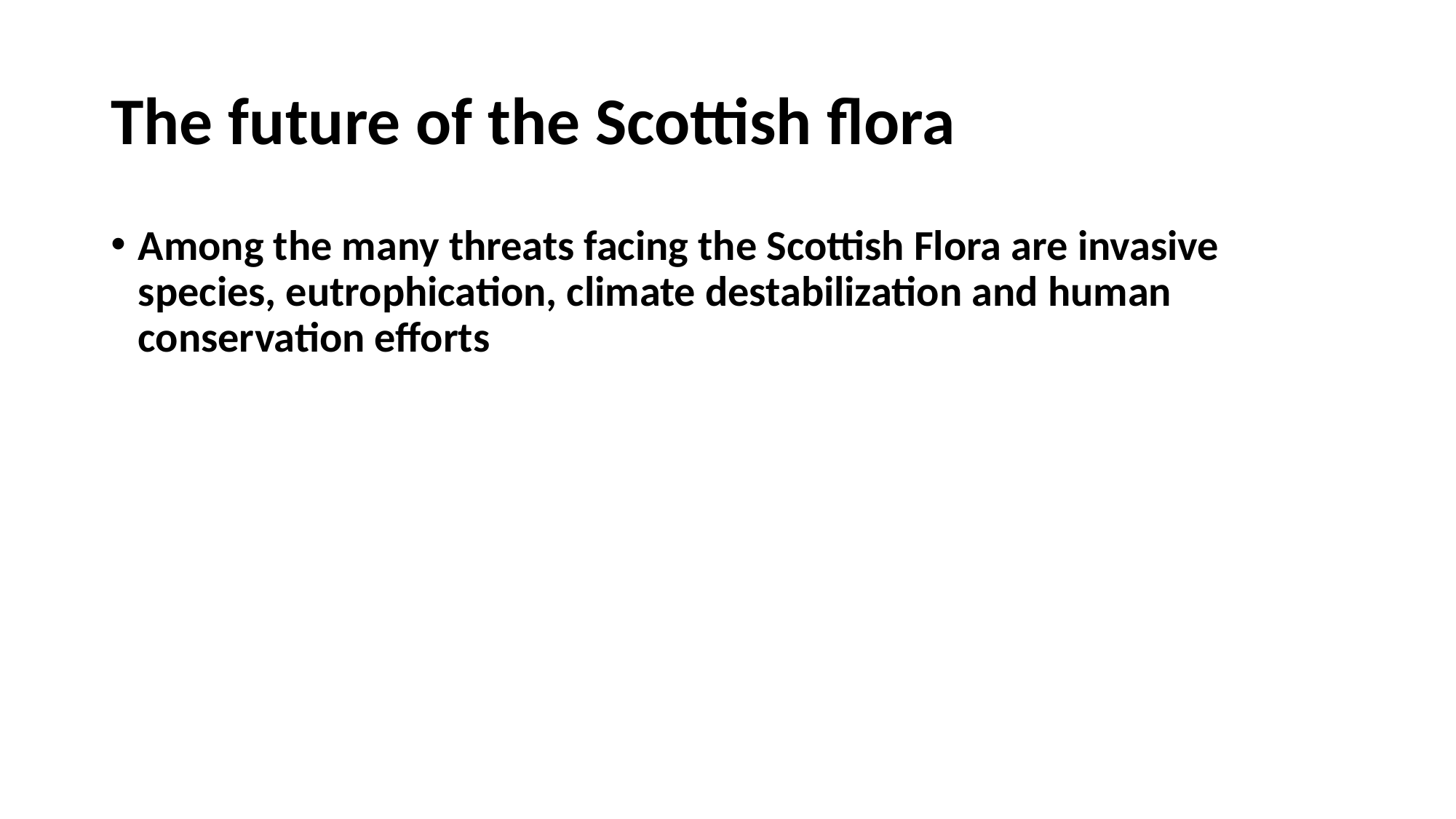

# The future of the Scottish flora
Among the many threats facing the Scottish Flora are invasive species, eutrophication, climate destabilization and human conservation efforts